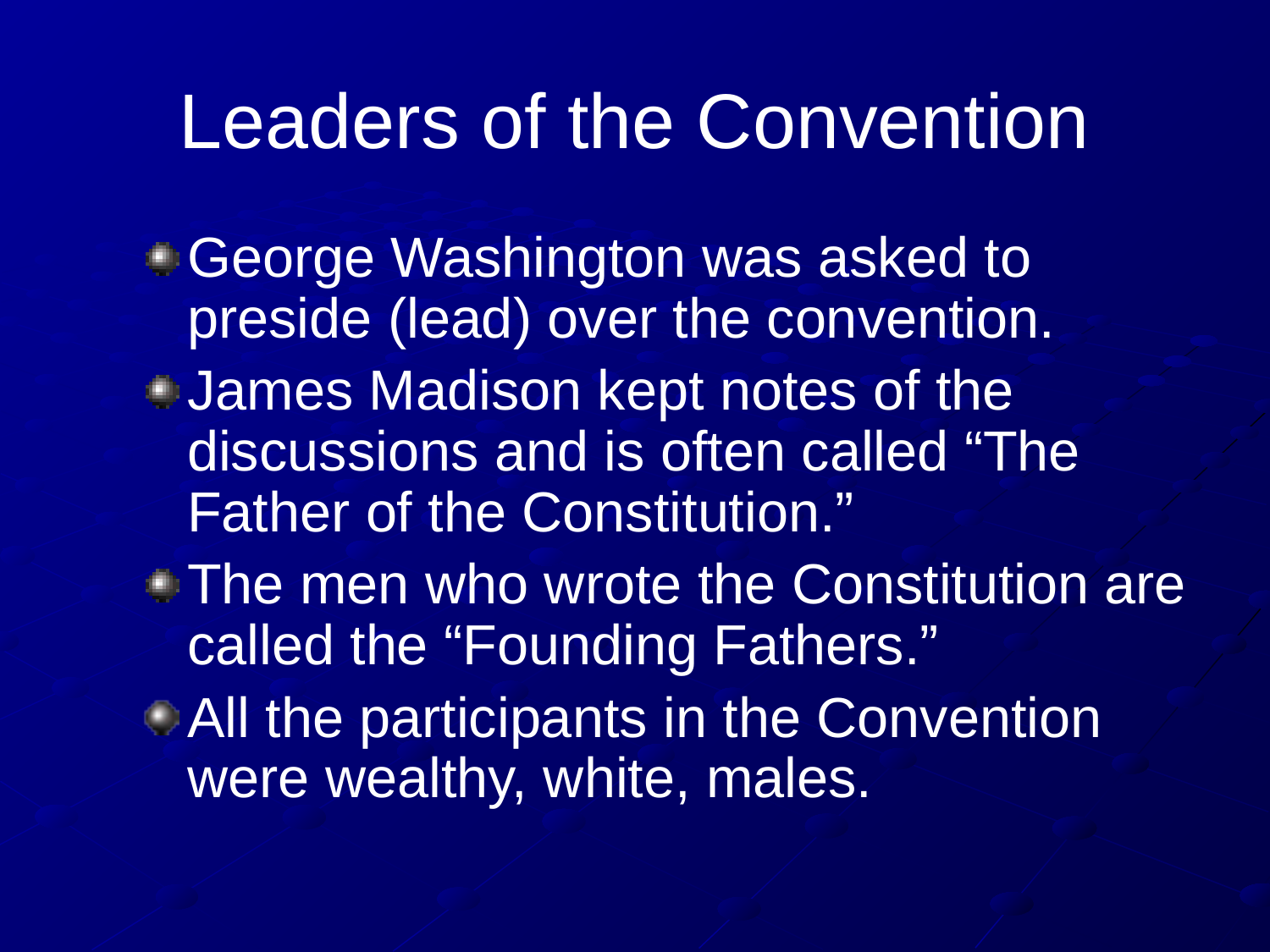

# Leaders of the Convention
George Washington was asked to preside (lead) over the convention.
James Madison kept notes of the discussions and is often called “The Father of the Constitution.”
The men who wrote the Constitution are called the “Founding Fathers.”
All the participants in the Convention were wealthy, white, males.